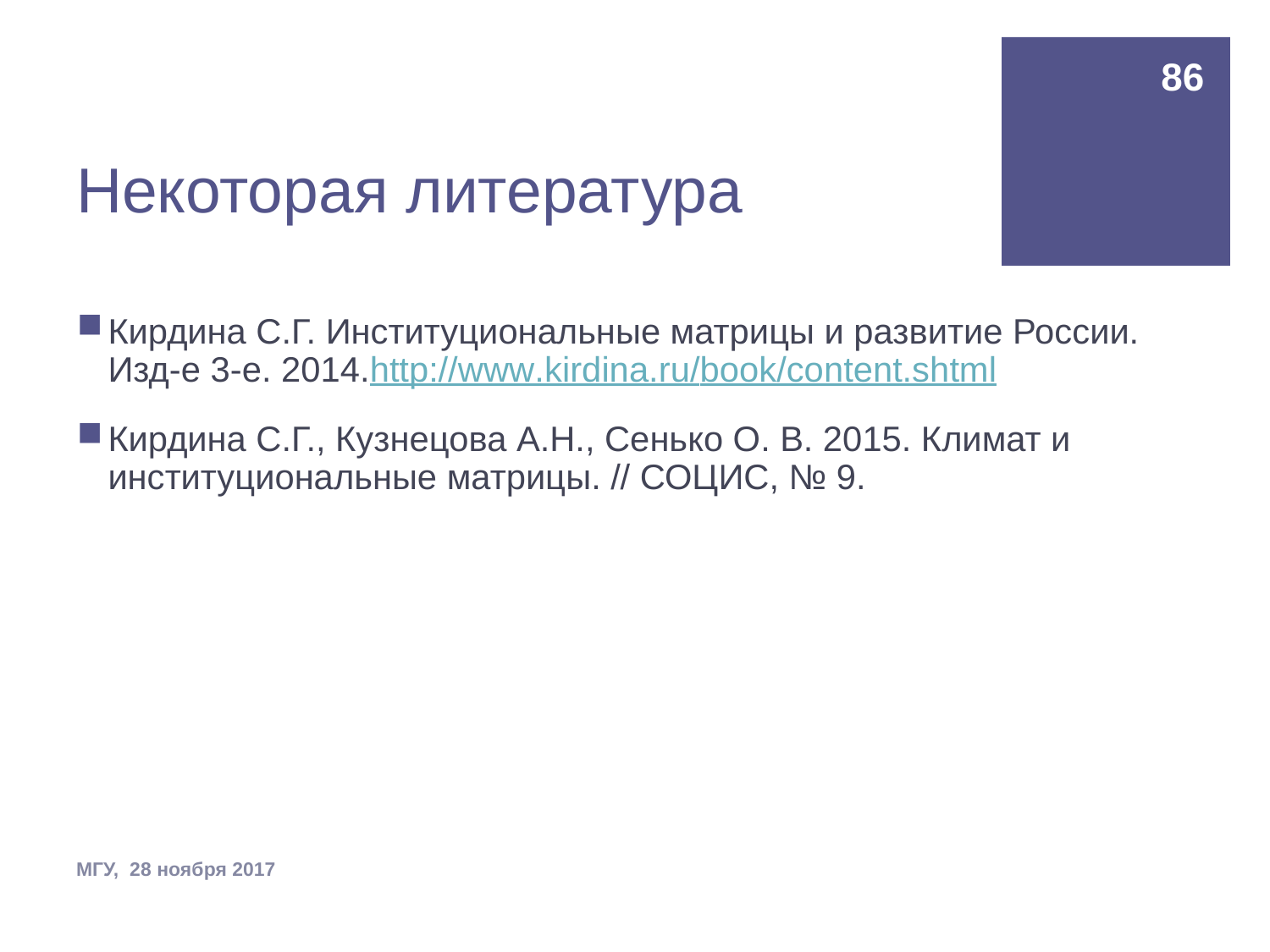

86
# Некоторая литература
Кирдина С.Г. Институциональные матрицы и развитие России. Изд-е 3-е. 2014.http://www.kirdina.ru/book/content.shtml
Кирдина С.Г., Кузнецова А.Н., Сенько О. В. 2015. Климат и институциональные матрицы. // СОЦИС, № 9.
МГУ,  28 ноября 2017